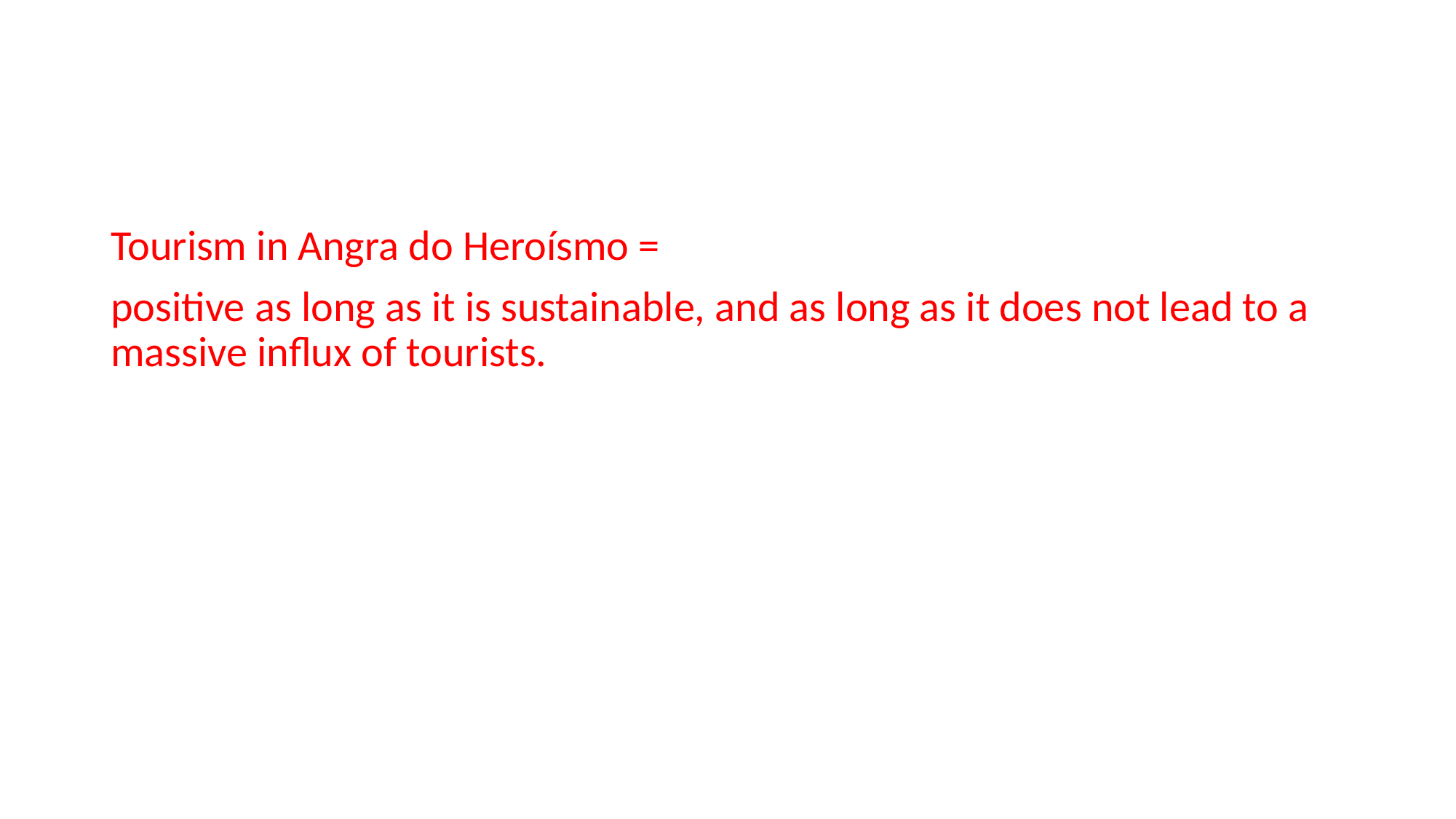

#
Tourism in Angra do Heroísmo =
positive as long as it is sustainable, and as long as it does not lead to a massive influx of tourists.